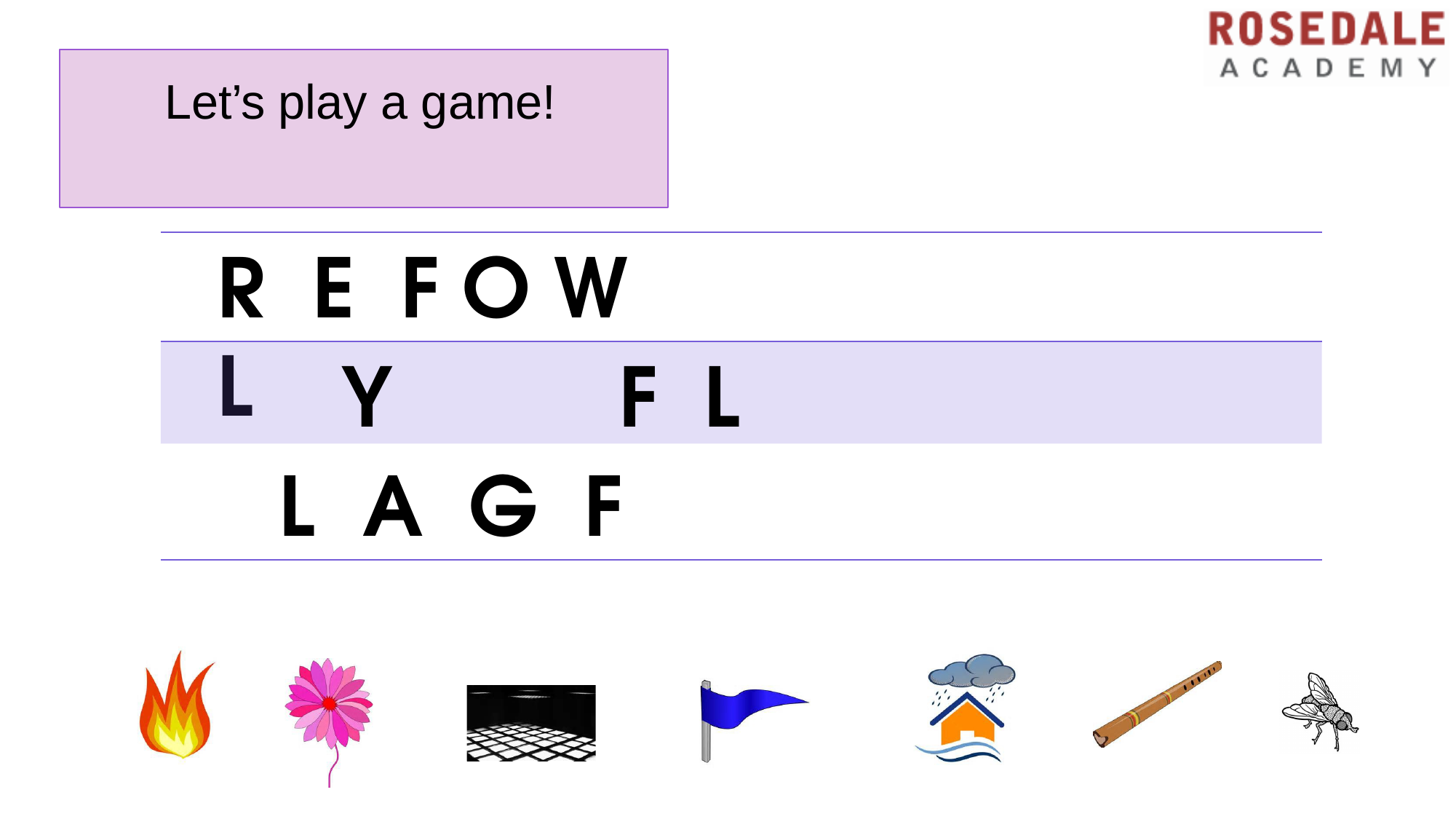

# Let’s play a game!

R	E	F O W L

Y	F	L
L	A	G	F